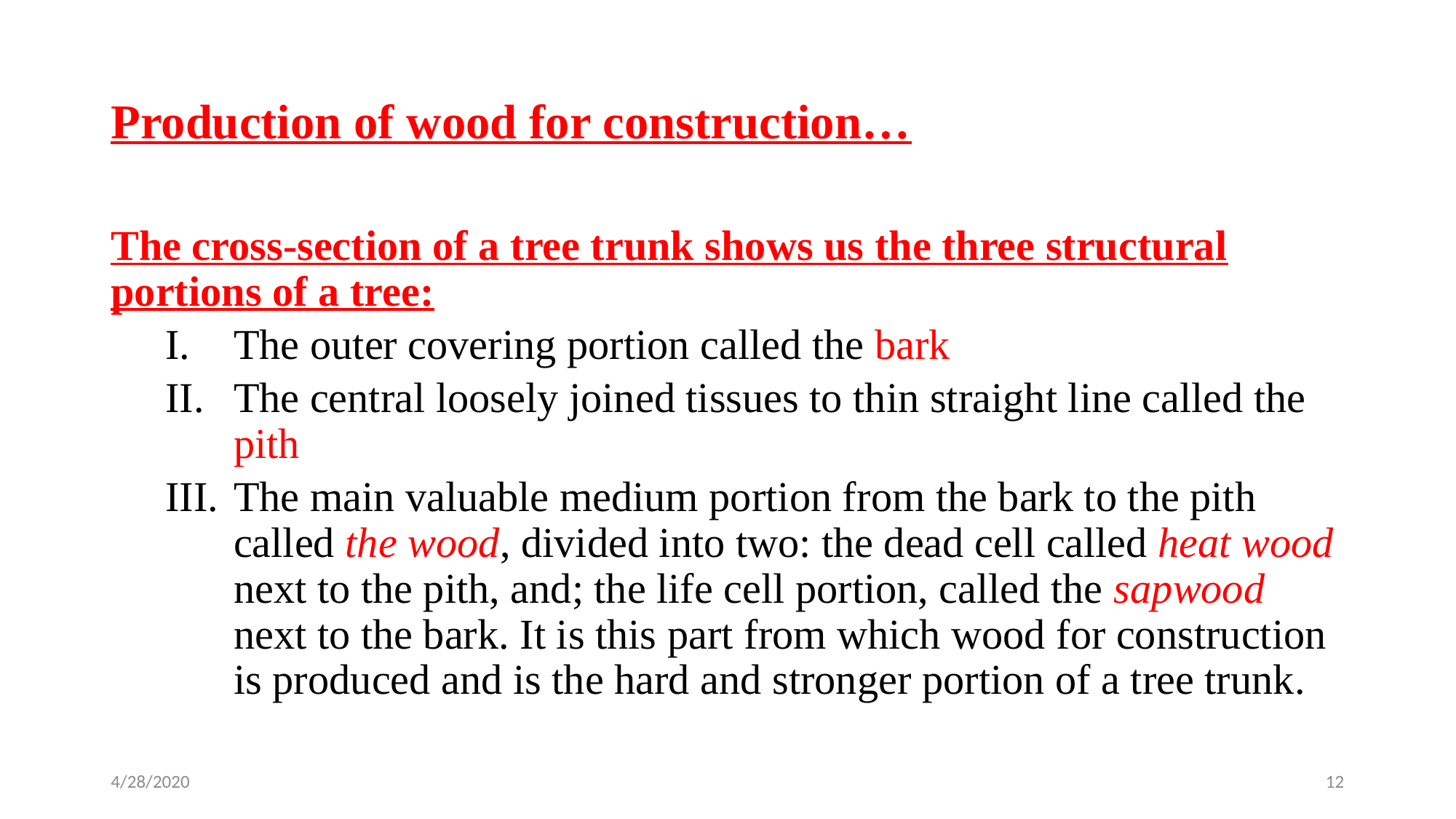

# Production of wood for construction…
The cross-section of a tree trunk shows us the three structural portions of a tree:
The outer covering portion called the bark
The central loosely joined tissues to thin straight line called the pith
The main valuable medium portion from the bark to the pith called the wood, divided into two: the dead cell called heat wood next to the pith, and; the life cell portion, called the sapwood next to the bark. It is this part from which wood for construction is produced and is the hard and stronger portion of a tree trunk.
4/28/2020
12